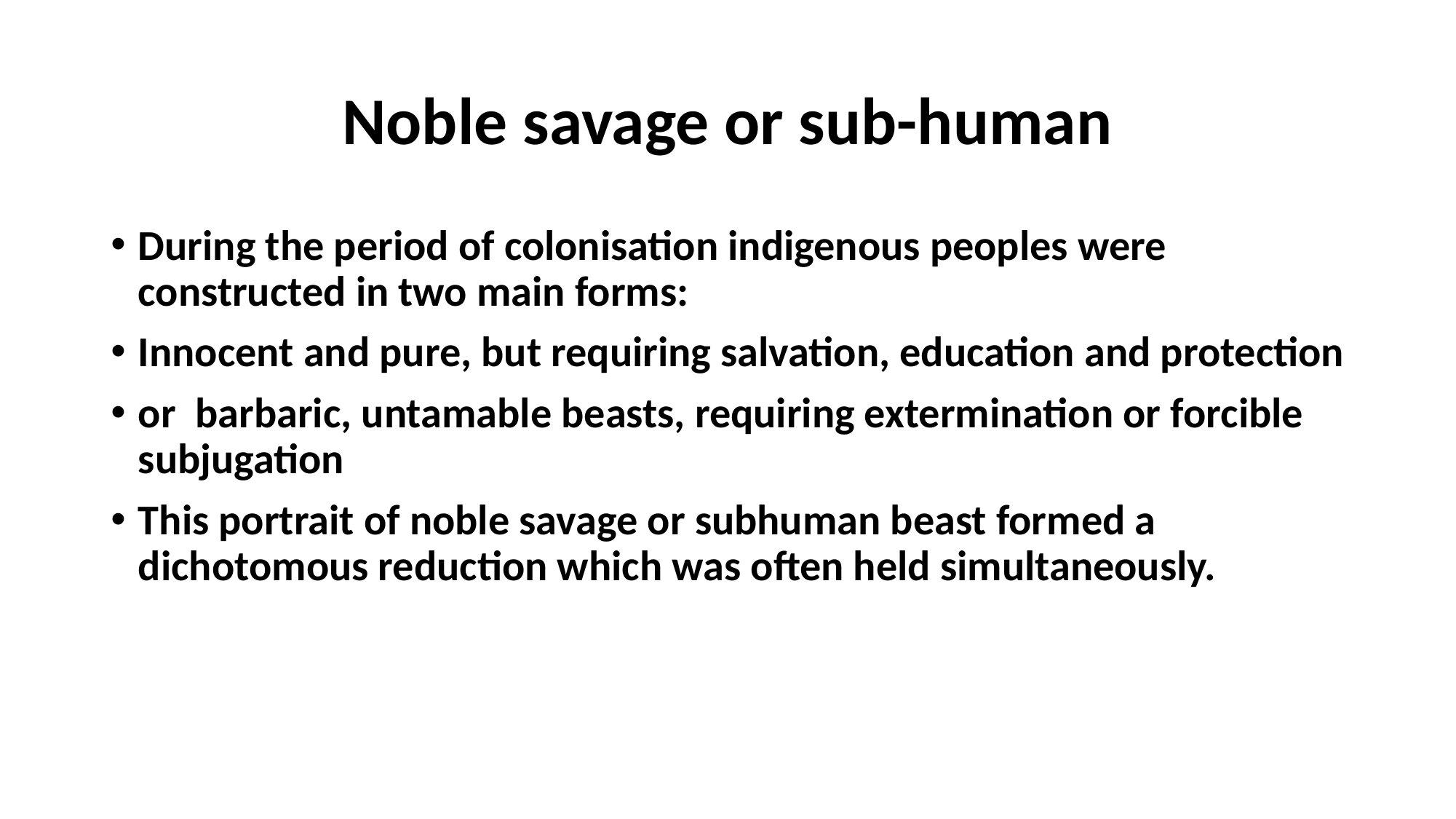

# Noble savage or sub-human
During the period of colonisation indigenous peoples were constructed in two main forms:
Innocent and pure, but requiring salvation, education and protection
or  barbaric, untamable beasts, requiring extermination or forcible subjugation
This portrait of noble savage or subhuman beast formed a dichotomous reduction which was often held simultaneously.